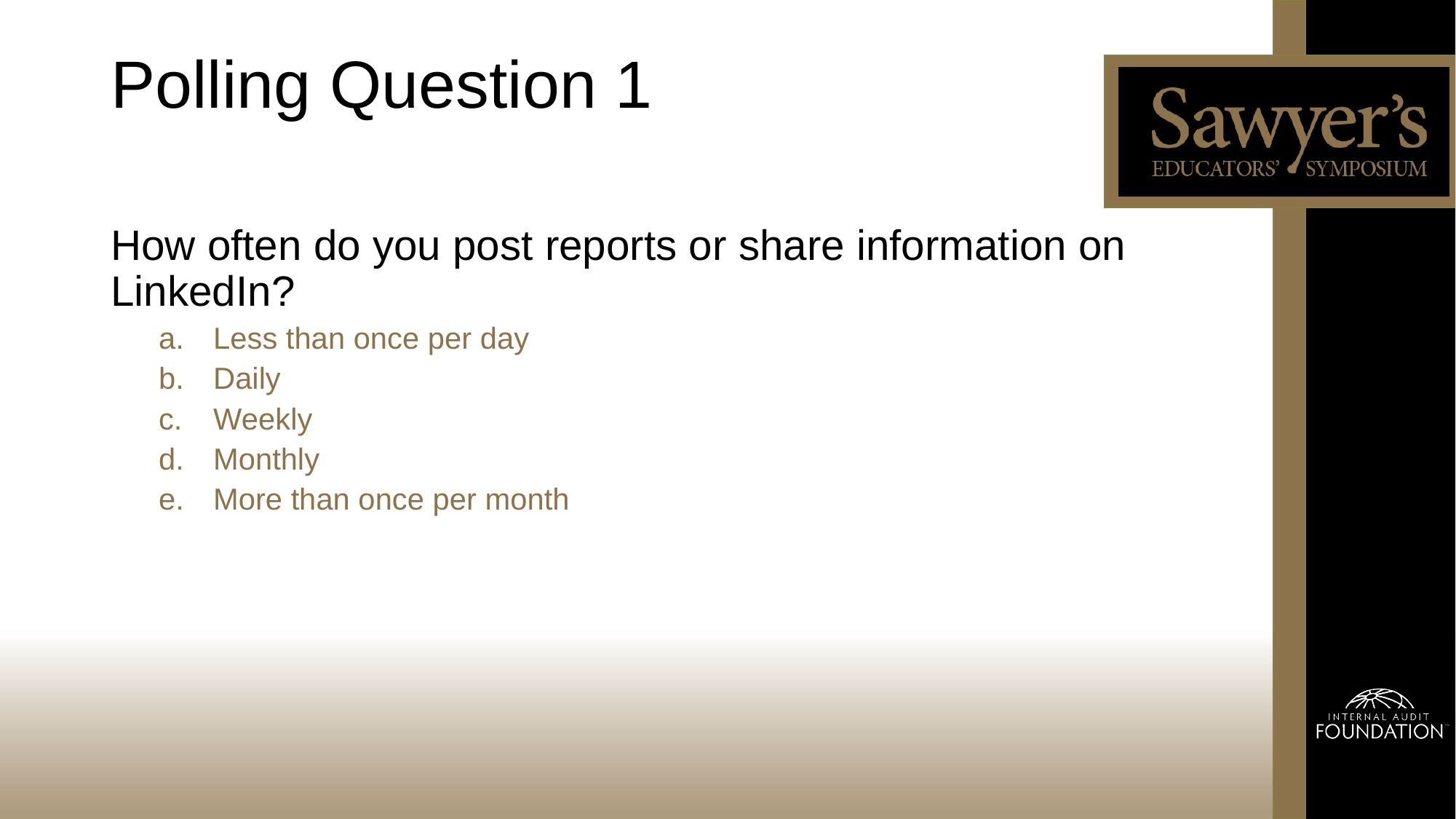

# Polling Question 1
How often do you post reports or share information on LinkedIn?
Less than once per day
Daily
Weekly
Monthly
More than once per month